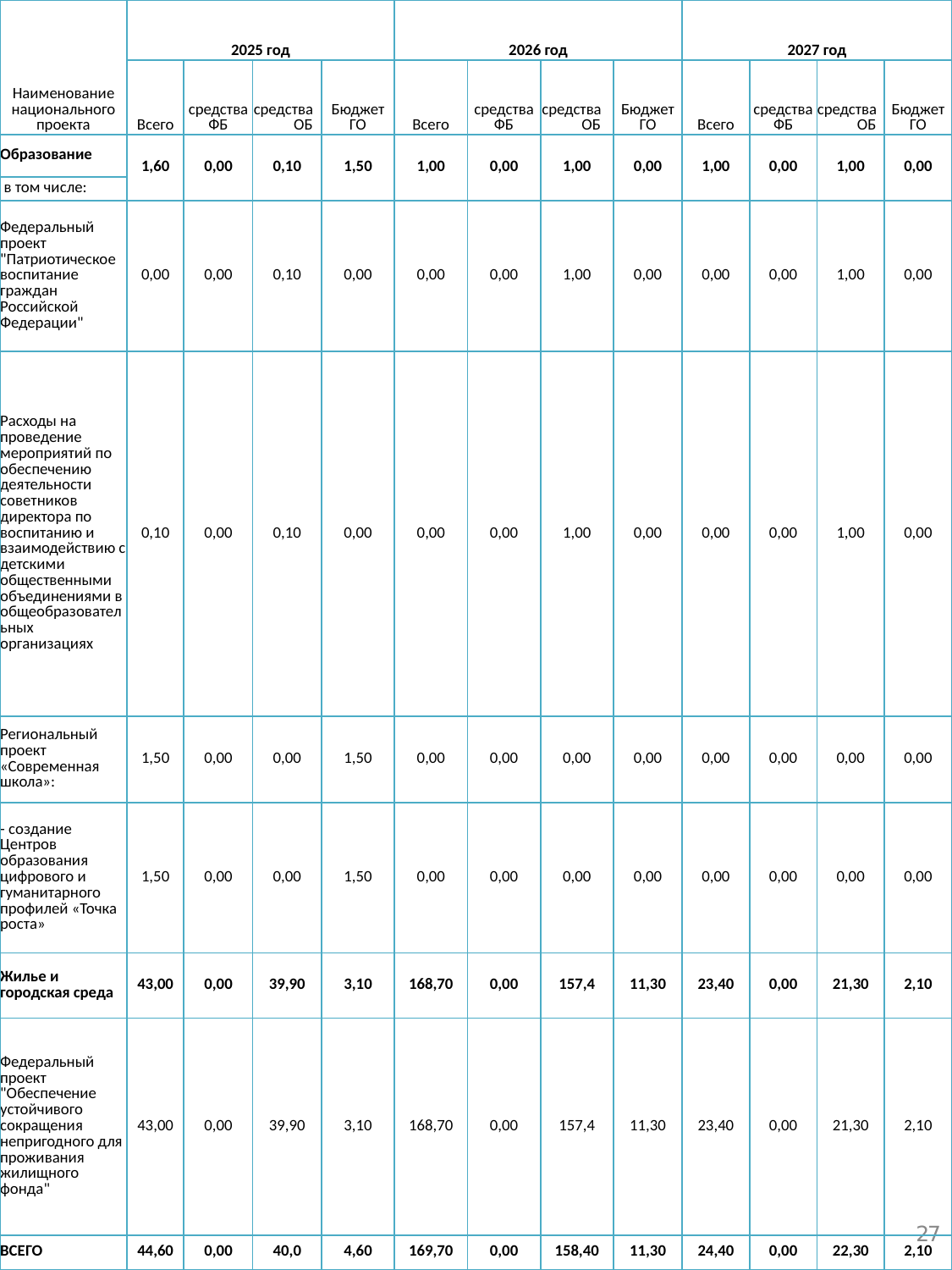

| Наименование национального проекта | 2025 год |  |  |  | 2026 год |  |  |  | 2027 год |  |  |  |
| --- | --- | --- | --- | --- | --- | --- | --- | --- | --- | --- | --- | --- |
|  | Всего | средства ФБ | средства ОБ | Бюджет ГО | Всего | средства ФБ | средства ОБ | Бюджет ГО | Всего | средства ФБ | средства ОБ | Бюджет ГО |
| Образование | 1,60 | 0,00 | 0,10 | 1,50 | 1,00 | 0,00 | 1,00 | 0,00 | 1,00 | 0,00 | 1,00 | 0,00 |
| в том числе: |  |  |  |  |  |  |  |  |  |  |  |  |
| Федеральный проект "Патриотическое воспитание граждан Российской Федерации" | 0,00 | 0,00 | 0,10 | 0,00 | 0,00 | 0,00 | 1,00 | 0,00 | 0,00 | 0,00 | 1,00 | 0,00 |
| Расходы на проведение мероприятий по обеспечению деятельности советников директора по воспитанию и взаимодействию с детскими общественными объединениями в общеобразовательных организациях | 0,10 | 0,00 | 0,10 | 0,00 | 0,00 | 0,00 | 1,00 | 0,00 | 0,00 | 0,00 | 1,00 | 0,00 |
| Региональный проект «Современная школа»: | 1,50 | 0,00 | 0,00 | 1,50 | 0,00 | 0,00 | 0,00 | 0,00 | 0,00 | 0,00 | 0,00 | 0,00 |
| - создание Центров образования цифрового и гуманитарного профилей «Точка роста» | 1,50 | 0,00 | 0,00 | 1,50 | 0,00 | 0,00 | 0,00 | 0,00 | 0,00 | 0,00 | 0,00 | 0,00 |
| Жилье и городская среда | 43,00 | 0,00 | 39,90 | 3,10 | 168,70 | 0,00 | 157,4 | 11,30 | 23,40 | 0,00 | 21,30 | 2,10 |
| Федеральный проект "Обеспечение устойчивого сокращения непригодного для проживания жилищного фонда" | 43,00 | 0,00 | 39,90 | 3,10 | 168,70 | 0,00 | 157,4 | 11,30 | 23,40 | 0,00 | 21,30 | 2,10 |
| ВСЕГО | 44,60 | 0,00 | 40,0 | 4,60 | 169,70 | 0,00 | 158,40 | 11,30 | 24,40 | 0,00 | 22,30 | 2,10 |
27